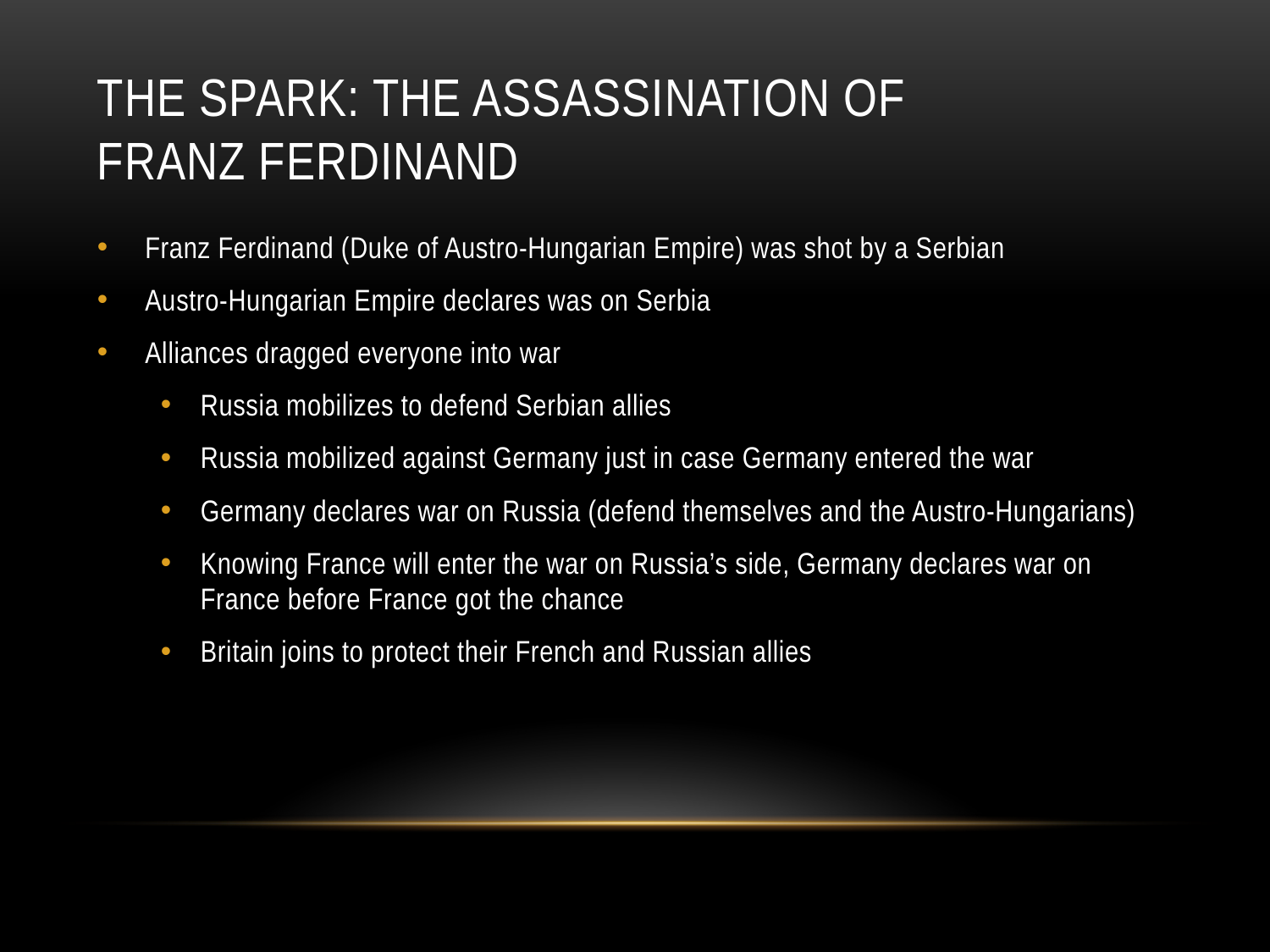

# The Spark: The assassination of Franz Ferdinand
Franz Ferdinand (Duke of Austro-Hungarian Empire) was shot by a Serbian
Austro-Hungarian Empire declares was on Serbia
Alliances dragged everyone into war
Russia mobilizes to defend Serbian allies
Russia mobilized against Germany just in case Germany entered the war
Germany declares war on Russia (defend themselves and the Austro-Hungarians)
Knowing France will enter the war on Russia’s side, Germany declares war on France before France got the chance
Britain joins to protect their French and Russian allies